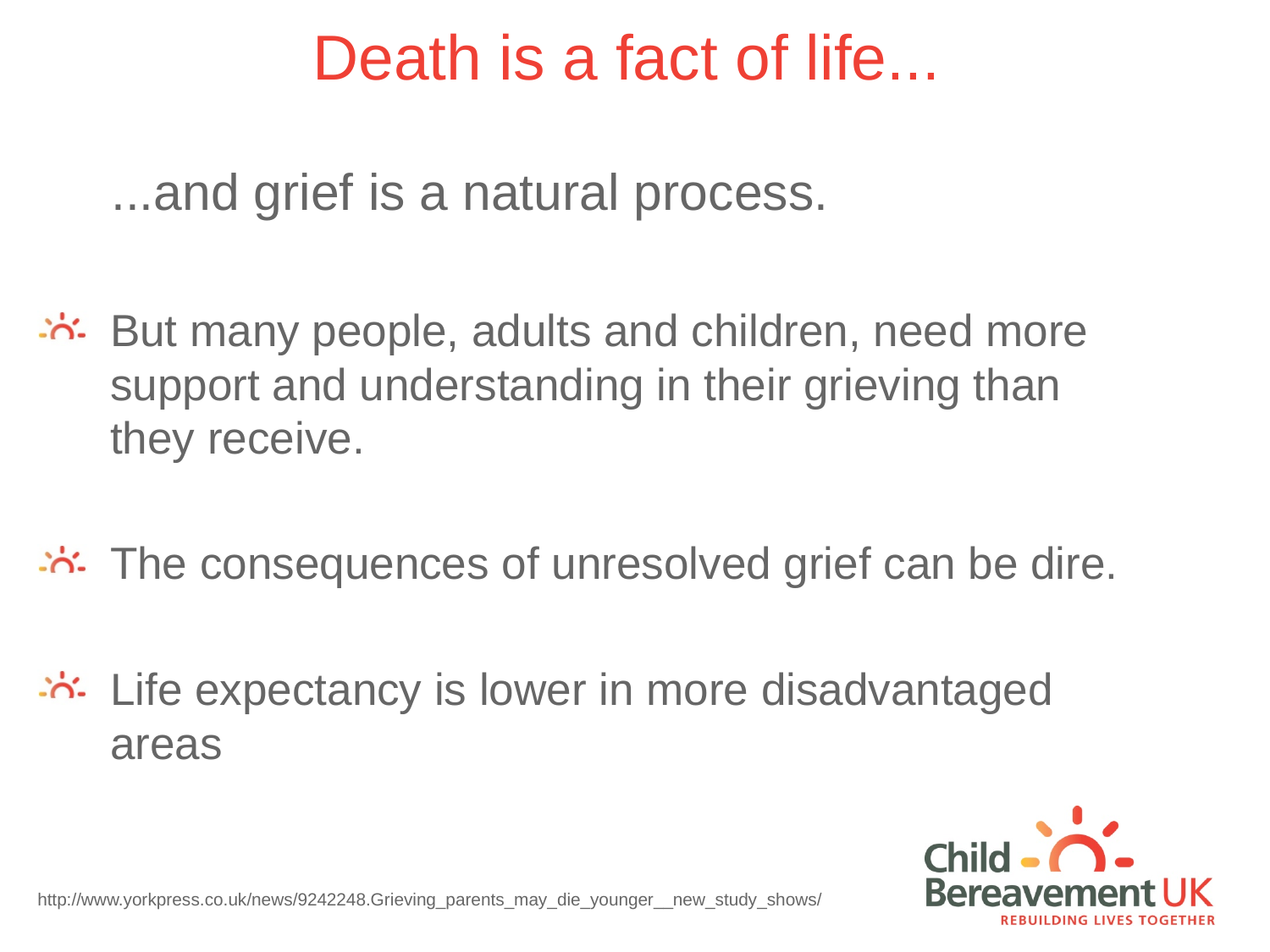

# Death is a fact of life...
      ...and grief is a natural process.

But many people, adults and children, need more support and understanding in their grieving than they receive.

The consequences of unresolved grief can be dire.

Life expectancy is lower in more disadvantaged areas

http://www.yorkpress.co.uk/news/9242248.Grieving_parents_may_die_younger__new_study_shows/